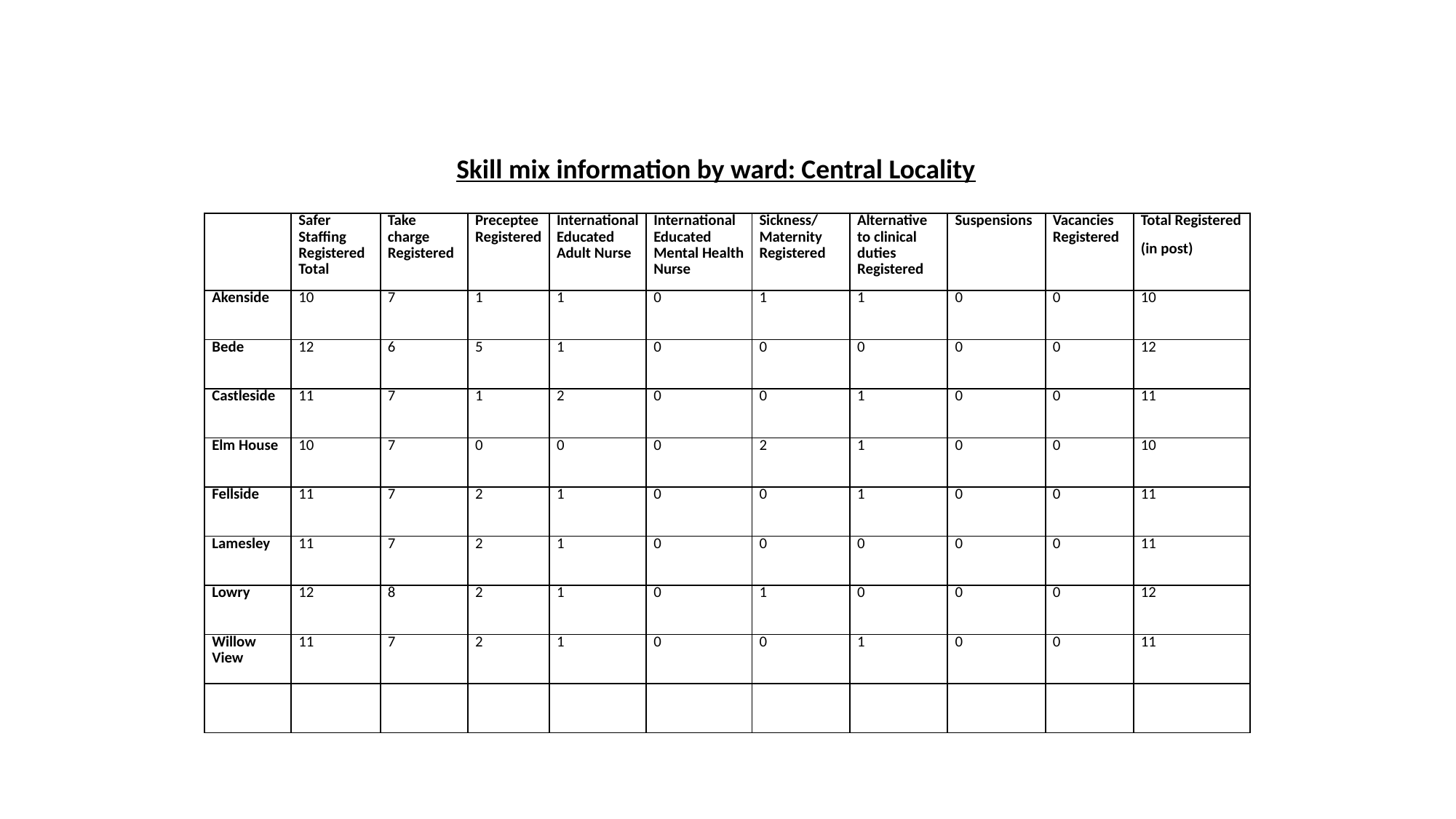

# Skill mix information by ward: Central Locality
|  | Safer Staffing Registered Total | Take charge Registered | Preceptee Registered | International Educated Adult Nurse | International Educated Mental Health Nurse | Sickness/ Maternity Registered | Alternative to clinical duties Registered | Suspensions | Vacancies Registered | Total Registered (in post) |
| --- | --- | --- | --- | --- | --- | --- | --- | --- | --- | --- |
| Akenside | 10 | 7 | 1 | 1 | 0 | 1 | 1 | 0 | 0 | 10 |
| Bede | 12 | 6 | 5 | 1 | 0 | 0 | 0 | 0 | 0 | 12 |
| Castleside | 11 | 7 | 1 | 2 | 0 | 0 | 1 | 0 | 0 | 11 |
| Elm House | 10 | 7 | 0 | 0 | 0 | 2 | 1 | 0 | 0 | 10 |
| Fellside | 11 | 7 | 2 | 1 | 0 | 0 | 1 | 0 | 0 | 11 |
| Lamesley | 11 | 7 | 2 | 1 | 0 | 0 | 0 | 0 | 0 | 11 |
| Lowry | 12 | 8 | 2 | 1 | 0 | 1 | 0 | 0 | 0 | 12 |
| Willow View | 11 | 7 | 2 | 1 | 0 | 0 | 1 | 0 | 0 | 11 |
|  |  |  |  |  |  |  |  |  |  |  |